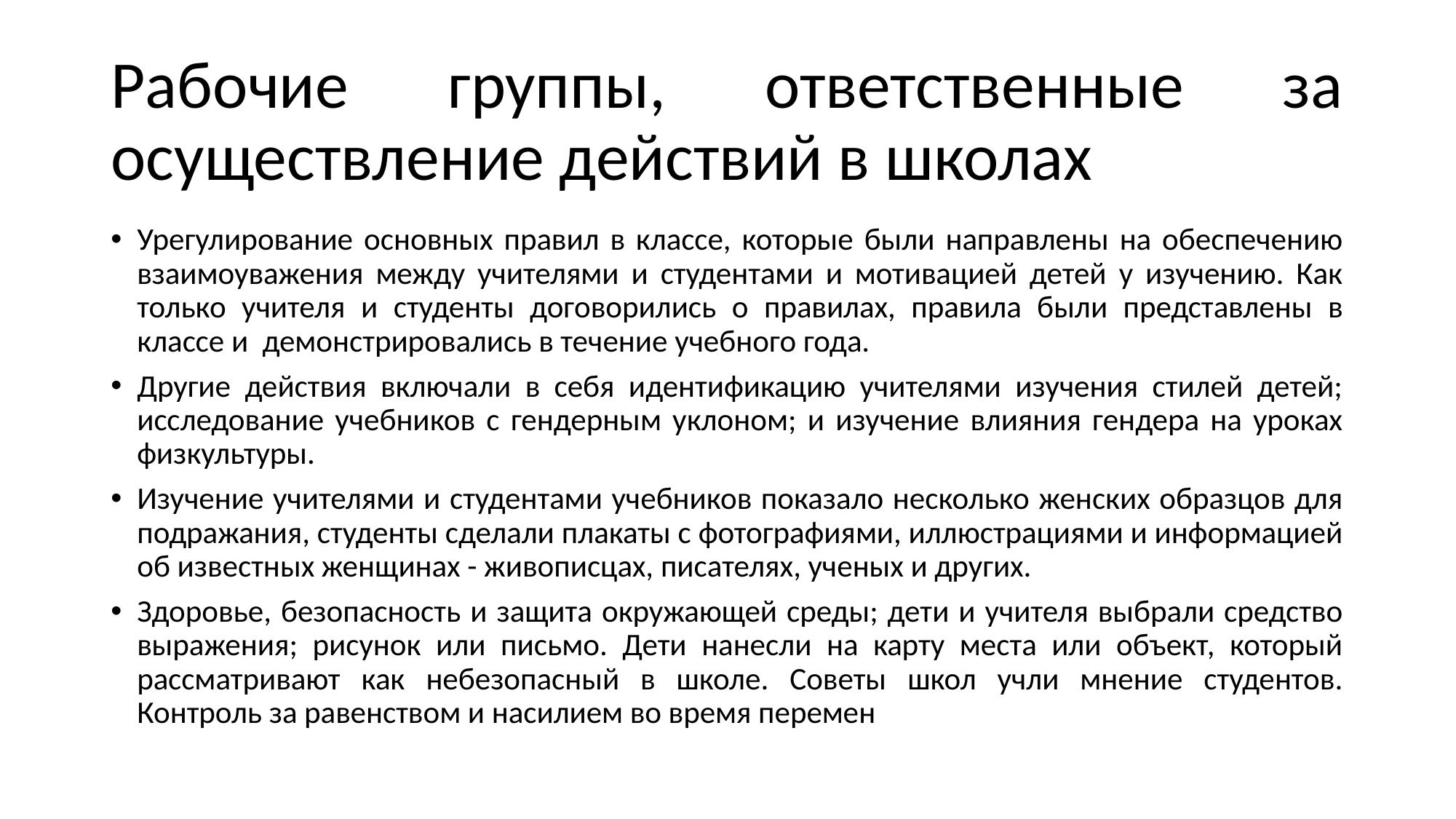

# Рабочие группы, ответственные за осуществление действий в школах
Урегулирование основных правил в классе, которые были направлены на обеспечению взаимоуважения между учителями и студентами и мотивацией детей у изучению. Как только учителя и студенты договорились о правилах, правила были представлены в классе и  демонстрировались в течение учебного года.
Другие действия включали в себя идентификацию учителями изучения стилей детей; исследование учебников с гендерным уклоном; и изучение влияния гендера на уроках физкультуры.
Изучение учителями и студентами учебников показало несколько женских образцов для подражания, студенты сделали плакаты с фотографиями, иллюстрациями и информацией об известных женщинах - живописцах, писателях, ученых и других.
Здоровье, безопасность и защита окружающей среды; дети и учителя выбрали средство выражения; рисунок или письмо. Дети нанесли на карту места или объект, который рассматривают как небезопасный в школе. Советы школ учли мнение студентов. Контроль за равенством и насилием во время перемен